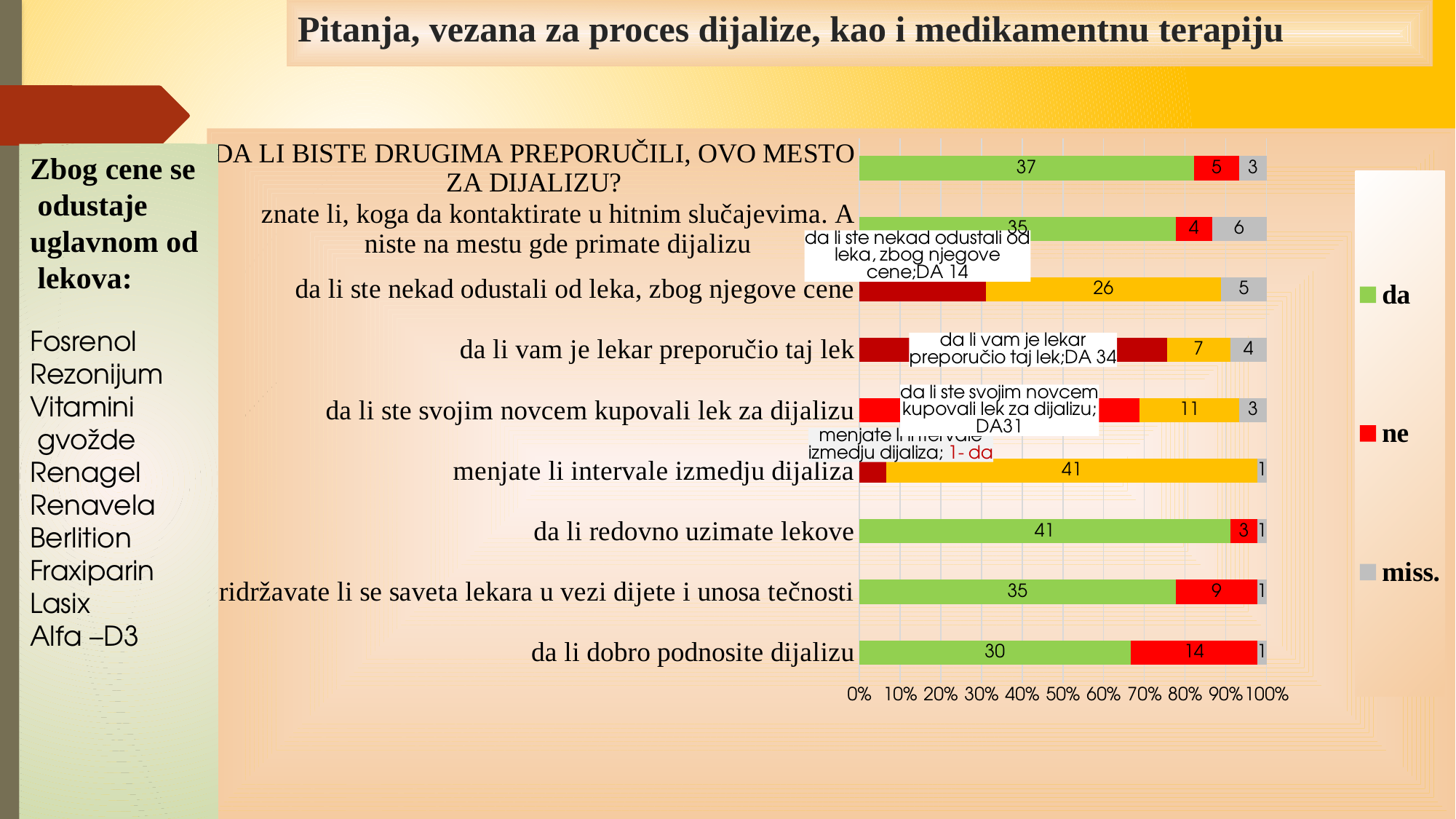

# Pitanja, vezana za proces dijalize, kao i medikamentnu terapiju

### Chart

| Category | da | ne | miss. |
|---|---|---|---|
| da li dobro podnosite dijalizu | 30.0 | 14.0 | 1.0 |
| pridržavate li se saveta lekara u vezi dijete i unosa tečnosti | 35.0 | 9.0 | 1.0 |
| da li redovno uzimate lekove | 41.0 | 3.0 | 1.0 |
| menjate li intervale izmedju dijaliza | 3.0 | 41.0 | 1.0 |
| da li ste svojim novcem kupovali lek za dijalizu | 31.0 | 11.0 | 3.0 |
| da li vam je lekar preporučio taj lek | 34.0 | 7.0 | 4.0 |
| da li ste nekad odustali od leka, zbog njegove cene | 14.0 | 26.0 | 5.0 |
| znate li, koga da kontaktirate u hitnim slučajevima. A niste na mestu gde primate dijalizu | 35.0 | 4.0 | 6.0 |
| DA LI BISTE DRUGIMA PREPORUČILI, OVO MESTO ZA DIJALIZU? | 37.0 | 5.0 | 3.0 |
Zbog cene se
 odustaje
uglavnom od
 lekova:

Fosrenol
Rezonijum
Vitamini
 gvožde
Renagel
Renavela
Berlition
Fraxiparin
Lasix
Alfa –D3